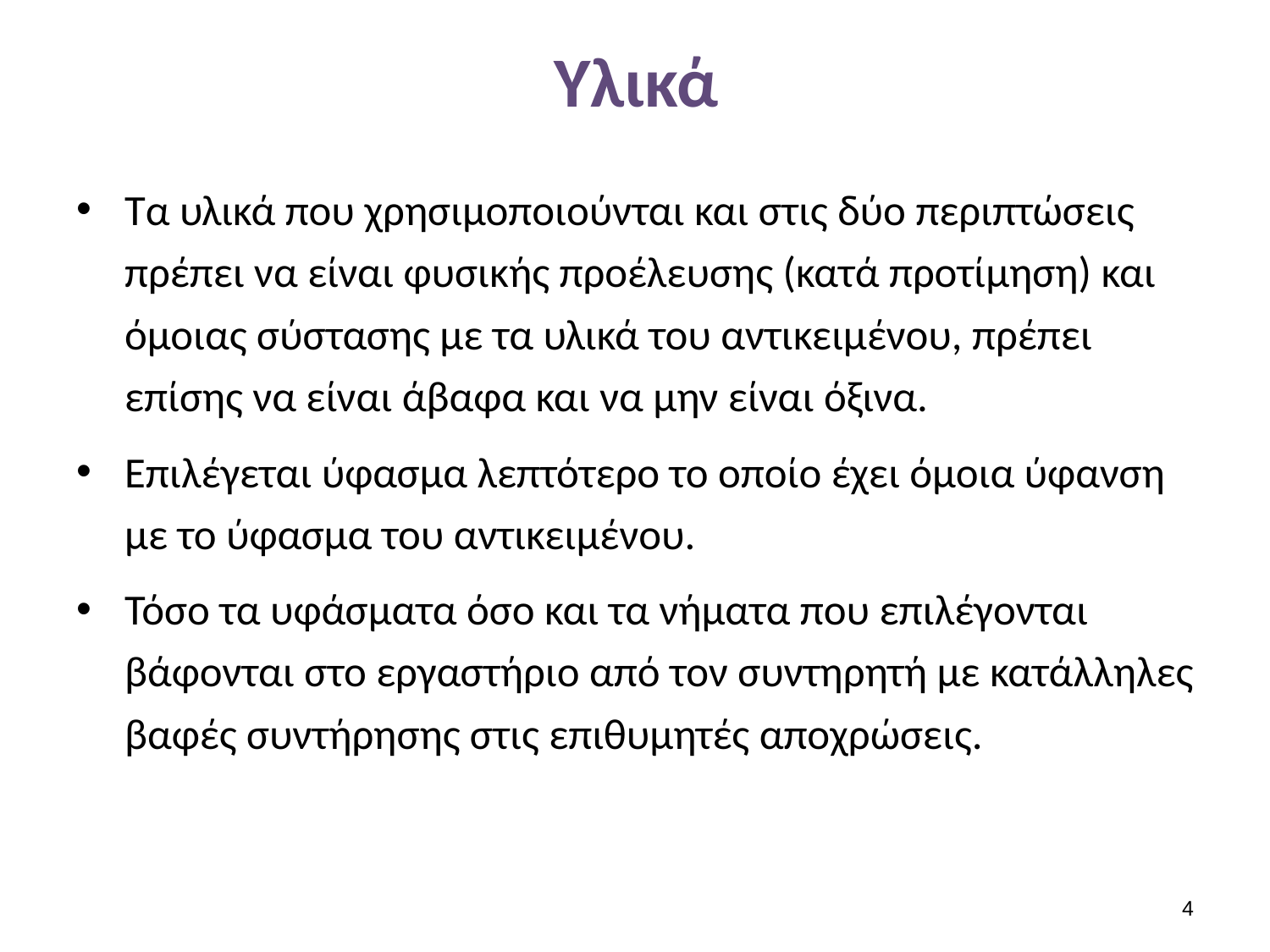

# Υλικά
Τα υλικά που χρησιμοποιούνται και στις δύο περιπτώσεις πρέπει να είναι φυσικής προέλευσης (κατά προτίμηση) και όμοιας σύστασης με τα υλικά του αντικειμένου, πρέπει επίσης να είναι άβαφα και να μην είναι όξινα.
Επιλέγεται ύφασμα λεπτότερο το οποίο έχει όμοια ύφανση με το ύφασμα του αντικειμένου.
Τόσο τα υφάσματα όσο και τα νήματα που επιλέγονται βάφονται στο εργαστήριο από τον συντηρητή με κατάλληλες βαφές συντήρησης στις επιθυμητές αποχρώσεις.

4